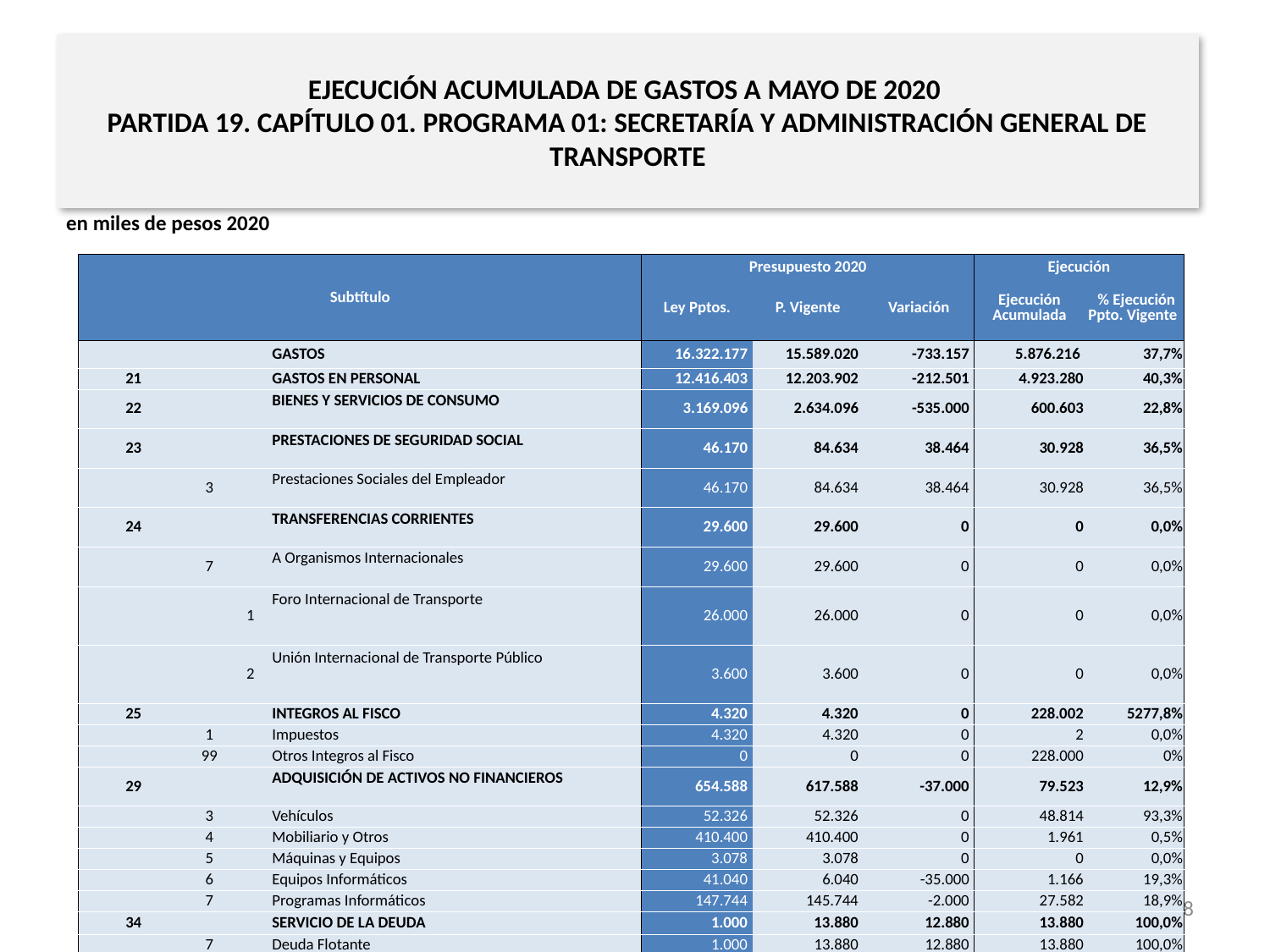

# EJECUCIÓN ACUMULADA DE GASTOS A MAYO DE 2020 PARTIDA 19. CAPÍTULO 01. PROGRAMA 01: SECRETARÍA Y ADMINISTRACIÓN GENERAL DE TRANSPORTE
en miles de pesos 2020
| Subtítulo |  |  |  | Presupuesto 2020 |  |  | Ejecución |  |
| --- | --- | --- | --- | --- | --- | --- | --- | --- |
|  |  |  |  | Ley Pptos. | P. Vigente | Variación | Ejecución Acumulada | % Ejecución Ppto. Vigente |
|  |  |  | GASTOS | 16.322.177 | 15.589.020 | -733.157 | 5.876.216 | 37,7% |
| 21 |  |  | GASTOS EN PERSONAL | 12.416.403 | 12.203.902 | -212.501 | 4.923.280 | 40,3% |
| 22 |  |  | BIENES Y SERVICIOS DE CONSUMO | 3.169.096 | 2.634.096 | -535.000 | 600.603 | 22,8% |
| 23 |  |  | PRESTACIONES DE SEGURIDAD SOCIAL | 46.170 | 84.634 | 38.464 | 30.928 | 36,5% |
|  | 3 |  | Prestaciones Sociales del Empleador | 46.170 | 84.634 | 38.464 | 30.928 | 36,5% |
| 24 |  |  | TRANSFERENCIAS CORRIENTES | 29.600 | 29.600 | 0 | 0 | 0,0% |
|  | 7 |  | A Organismos Internacionales | 29.600 | 29.600 | 0 | 0 | 0,0% |
|  |  | 1 | Foro Internacional de Transporte | 26.000 | 26.000 | 0 | 0 | 0,0% |
|  |  | 2 | Unión Internacional de Transporte Público | 3.600 | 3.600 | 0 | 0 | 0,0% |
| 25 |  |  | INTEGROS AL FISCO | 4.320 | 4.320 | 0 | 228.002 | 5277,8% |
|  | 1 |  | Impuestos | 4.320 | 4.320 | 0 | 2 | 0,0% |
|  | 99 |  | Otros Integros al Fisco | 0 | 0 | 0 | 228.000 | 0% |
| 29 |  |  | ADQUISICIÓN DE ACTIVOS NO FINANCIEROS | 654.588 | 617.588 | -37.000 | 79.523 | 12,9% |
|  | 3 |  | Vehículos | 52.326 | 52.326 | 0 | 48.814 | 93,3% |
|  | 4 |  | Mobiliario y Otros | 410.400 | 410.400 | 0 | 1.961 | 0,5% |
|  | 5 |  | Máquinas y Equipos | 3.078 | 3.078 | 0 | 0 | 0,0% |
|  | 6 |  | Equipos Informáticos | 41.040 | 6.040 | -35.000 | 1.166 | 19,3% |
|  | 7 |  | Programas Informáticos | 147.744 | 145.744 | -2.000 | 27.582 | 18,9% |
| 34 |  |  | SERVICIO DE LA DEUDA | 1.000 | 13.880 | 12.880 | 13.880 | 100,0% |
|  | 7 |  | Deuda Flotante | 1.000 | 13.880 | 12.880 | 13.880 | 100,0% |
| 35 |  |  | SALDO FINAL DE CAJA | 1.000 | 1.000 | 0 | 0 | 0,0% |
Fuente: Elaboración propia en base  a Informes de ejecución presupuestaria mensual de DIPRES
8